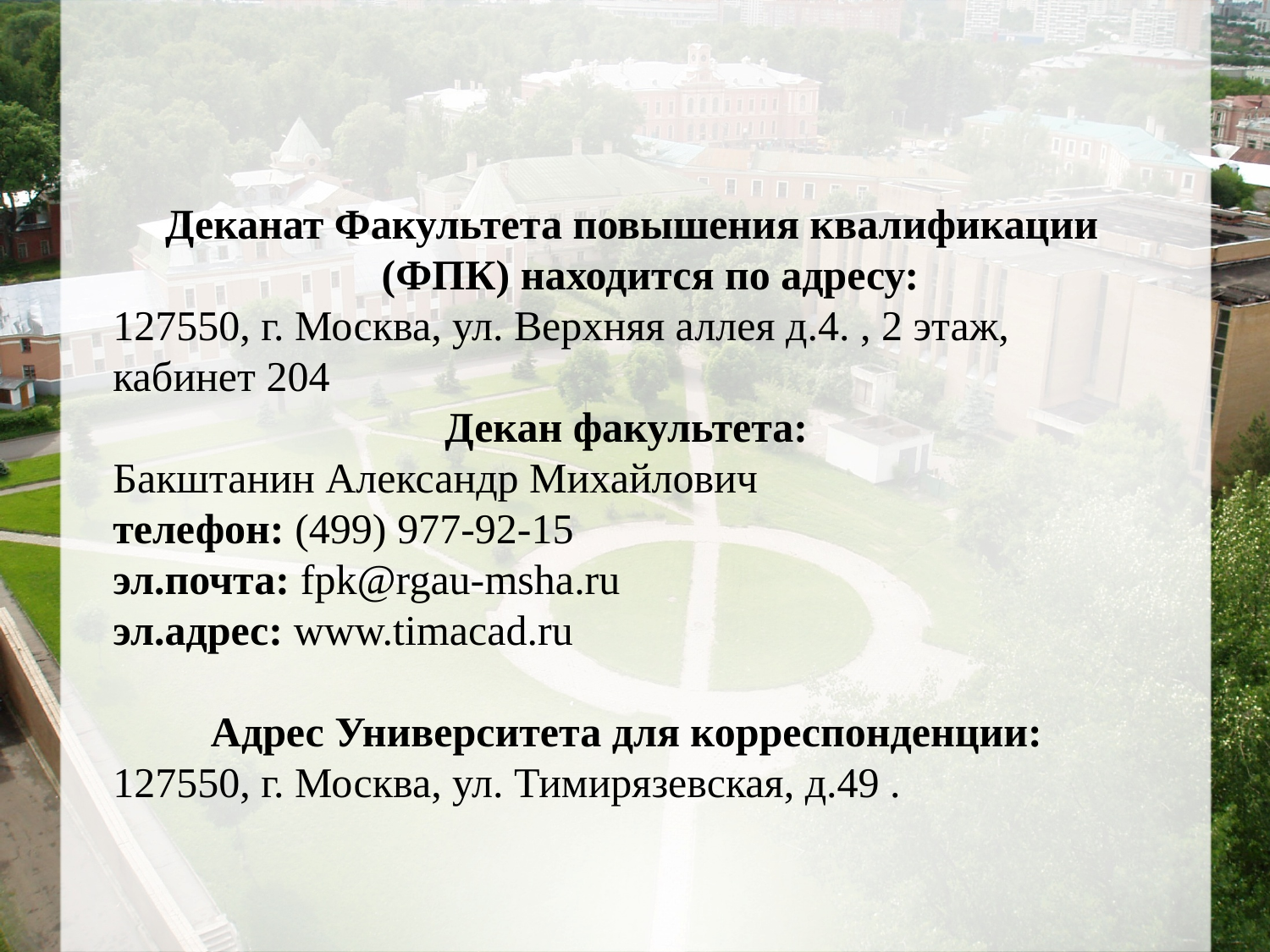

Деканат Факультета повышения квалификации (ФПК) находится по адресу:
127550, г. Москва, ул. Верхняя аллея д.4. , 2 этаж, кабинет 204
Декан факультета:
Бакштанин Александр Михайлович
телефон: (499) 977-92-15
эл.почта: fpk@rgau-msha.ru
эл.адрес: www.timacad.ru

Адрес Университета для корреспонденции:
127550, г. Москва, ул. Тимирязевская, д.49 .